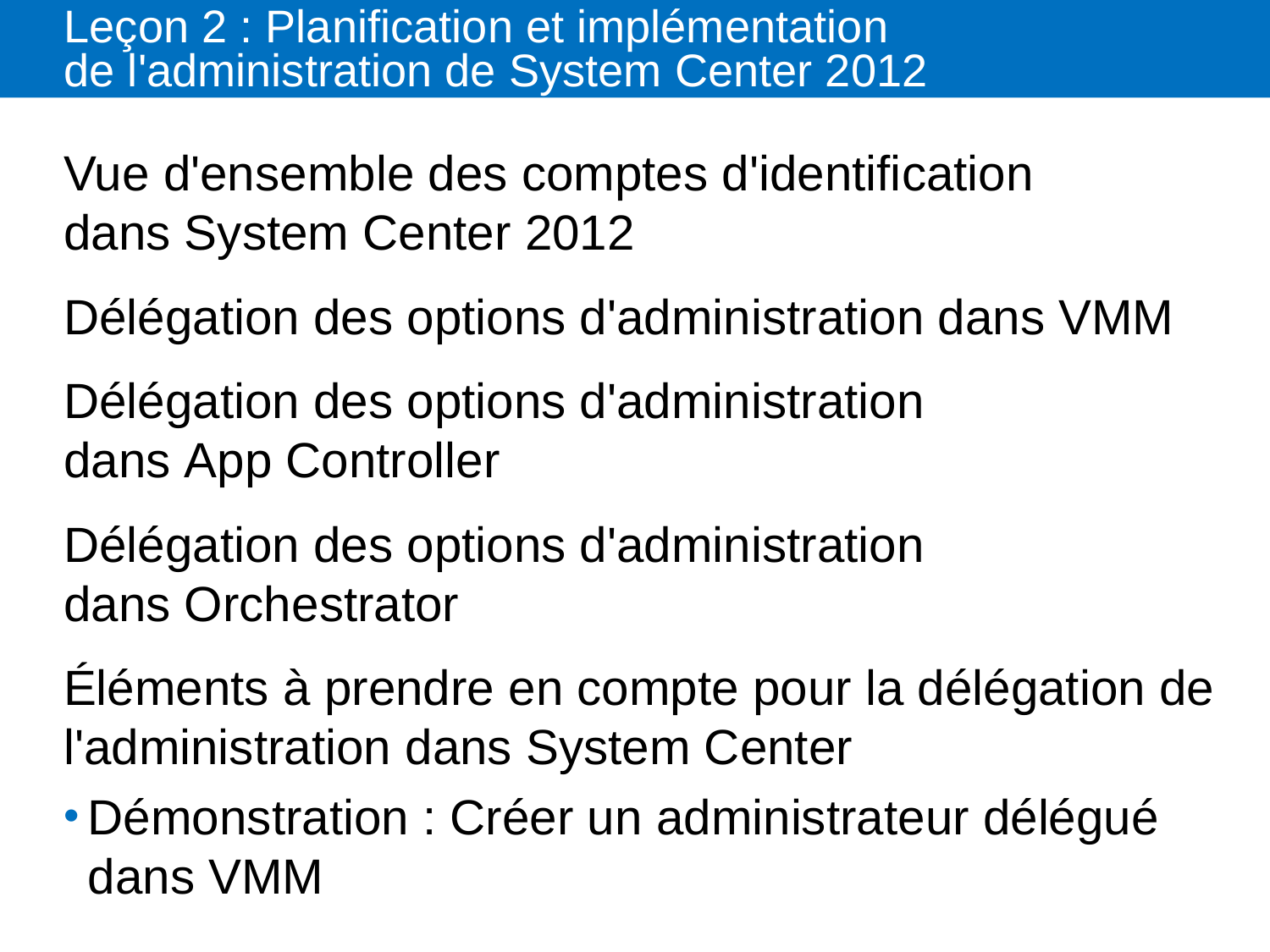

# Leçon 2 : Planification et implémentation de l'administration de System Center 2012
Vue d'ensemble des comptes d'identification dans System Center 2012
Délégation des options d'administration dans VMM
Délégation des options d'administration dans App Controller
Délégation des options d'administration dans Orchestrator
Éléments à prendre en compte pour la délégation de l'administration dans System Center
Démonstration : Créer un administrateur délégué dans VMM